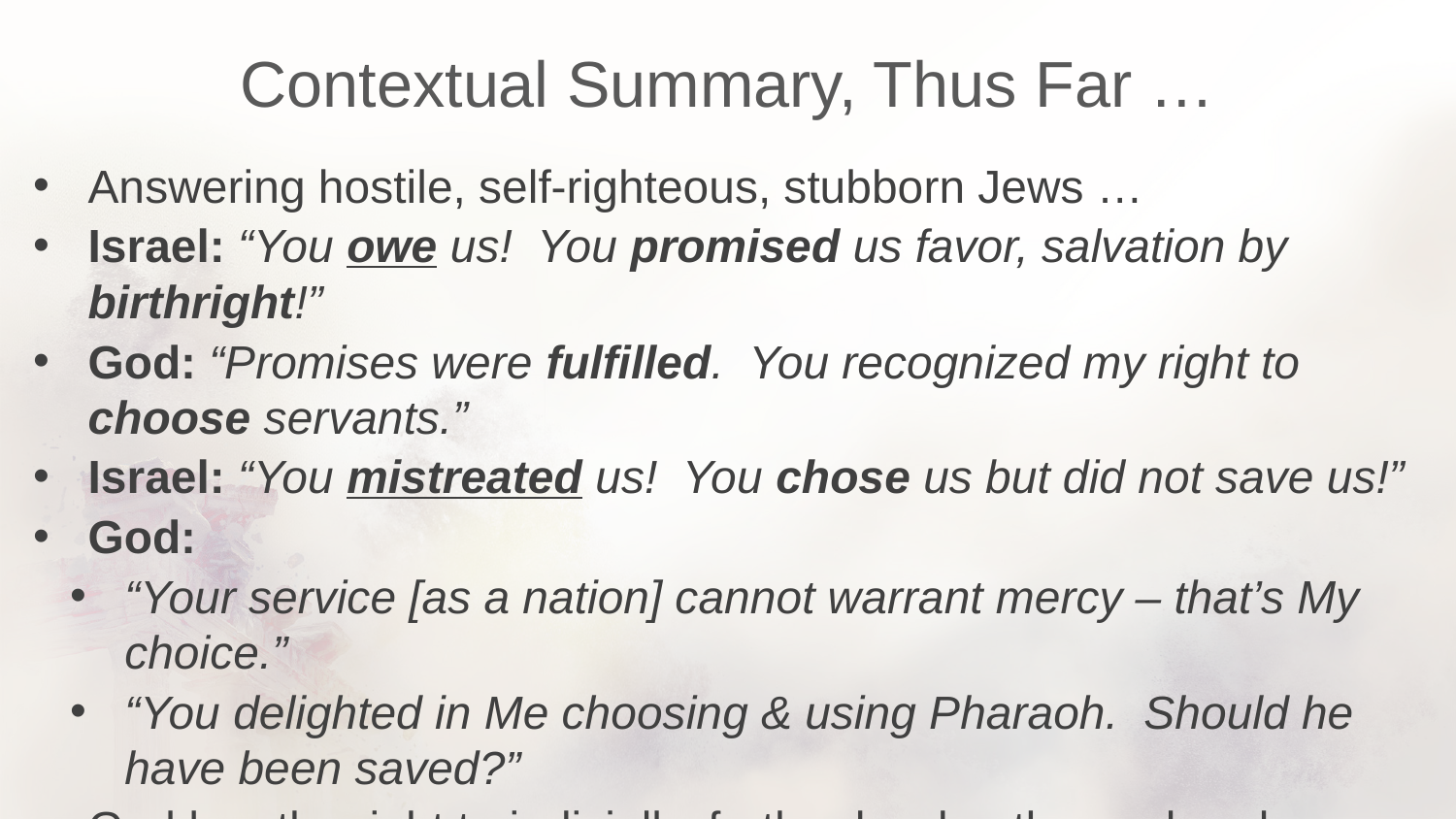

# Contextual Summary, Thus Far …
Answering hostile, self-righteous, stubborn Jews …
Israel: “You owe us!  You promised us favor, salvation by birthright!”
God: “Promises were fulfilled.  You recognized my right to choose servants.”
Israel: “You mistreated us!  You chose us but did not save us!”
God:
“Your service [as a nation] cannot warrant mercy – that’s My choice.”
“You delighted in Me choosing & using Pharaoh.  Should he have been saved?”
God has the right to judicially, further harden those already hardened.
God hardens – in part – through leniency and mercy!
Point: Vindication of God’s mercy and judgment.